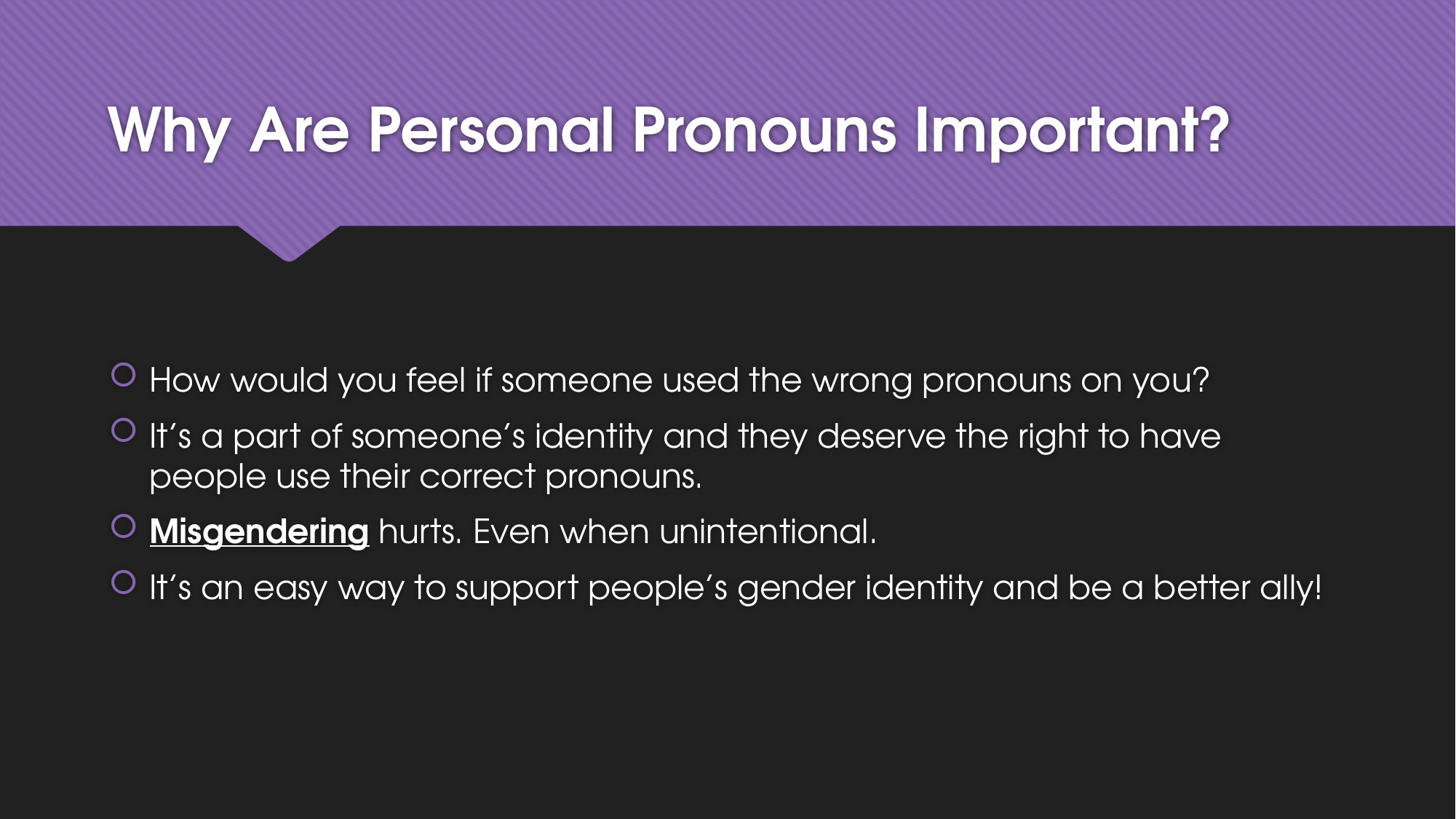

# Why Are Personal Pronouns Important?
How would you feel if someone used the wrong pronouns on you?
It’s a part of someone’s identity and they deserve the right to have people use their correct pronouns.
Misgendering hurts. Even when unintentional.
It’s an easy way to support people’s gender identity and be a better ally!